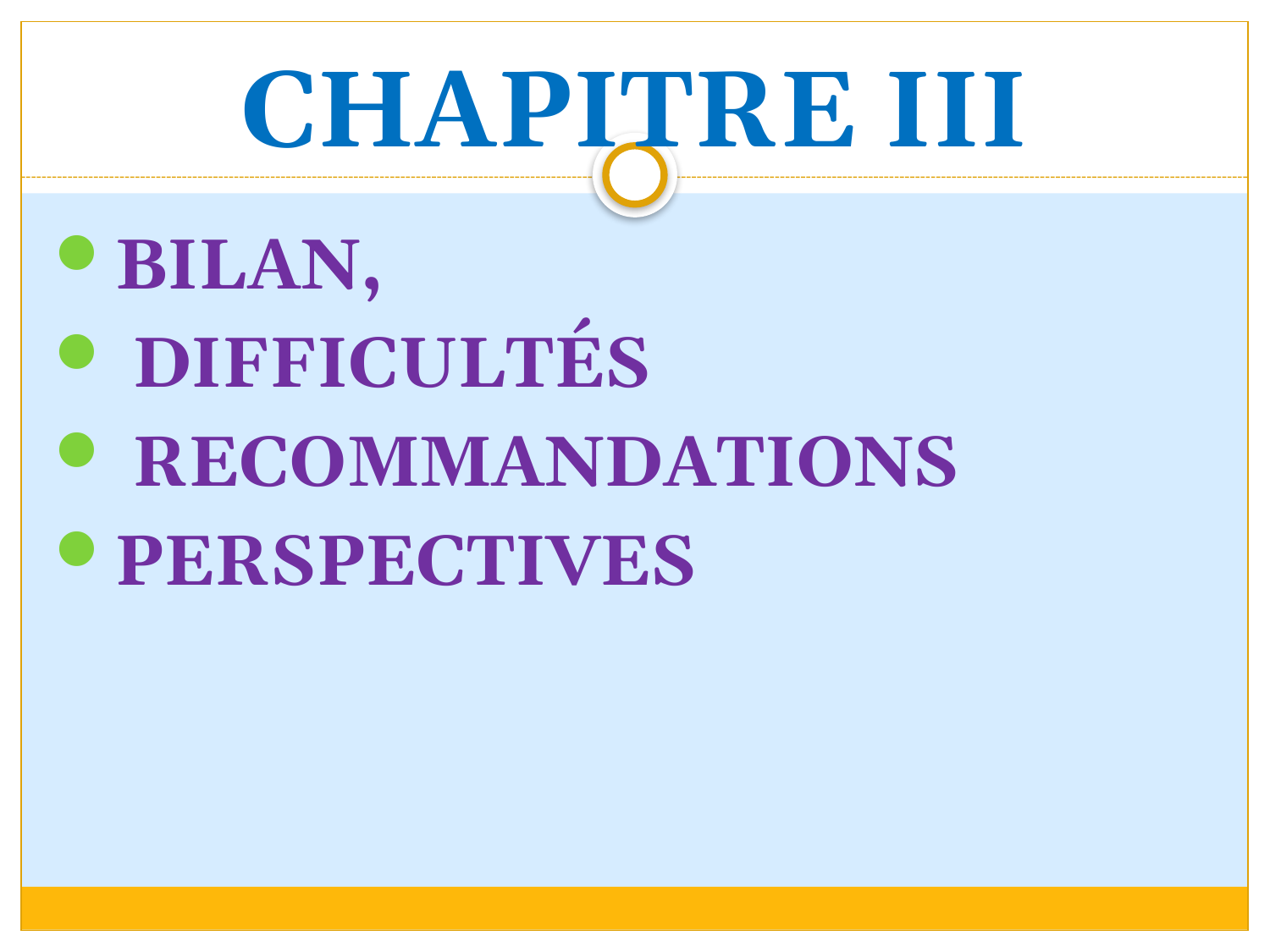

# CHAPITRE III
BILAN,
 Difficultés
 RECOMMANDATIONS
PERSPECTIVES